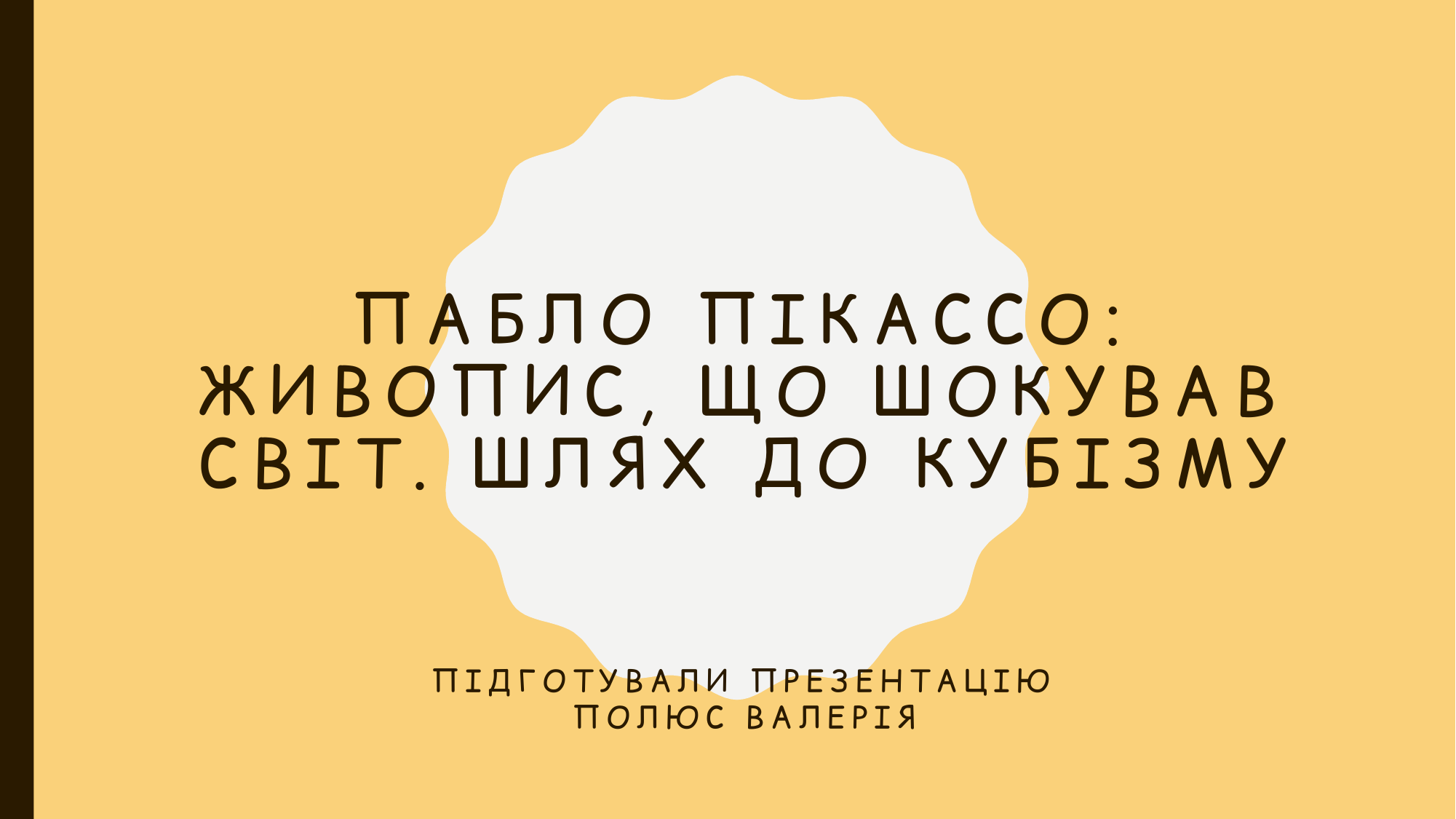

# Пабло Пікассо: живопис, що шокував світ. Шлях до кубізму
Підготували презентацію
Полюс Валерія